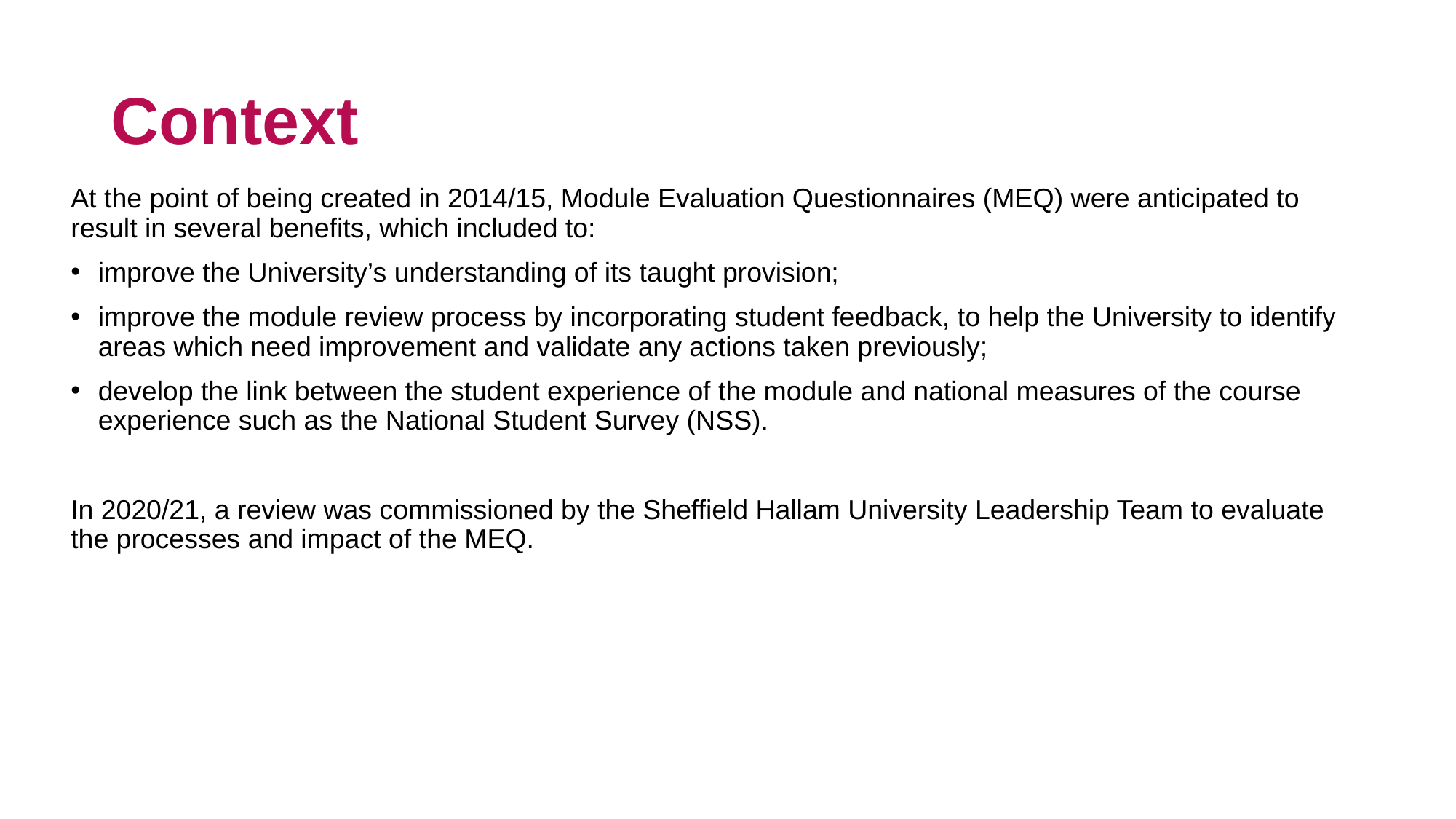

# Context
At the point of being created in 2014/15, Module Evaluation Questionnaires (MEQ) were anticipated to result in several benefits, which included to:
improve the University’s understanding of its taught provision;
improve the module review process by incorporating student feedback, to help the University to identify areas which need improvement and validate any actions taken previously;
develop the link between the student experience of the module and national measures of the course experience such as the National Student Survey (NSS).

In 2020/21, a review was commissioned by the Sheffield Hallam University Leadership Team to evaluate the processes and impact of the MEQ.